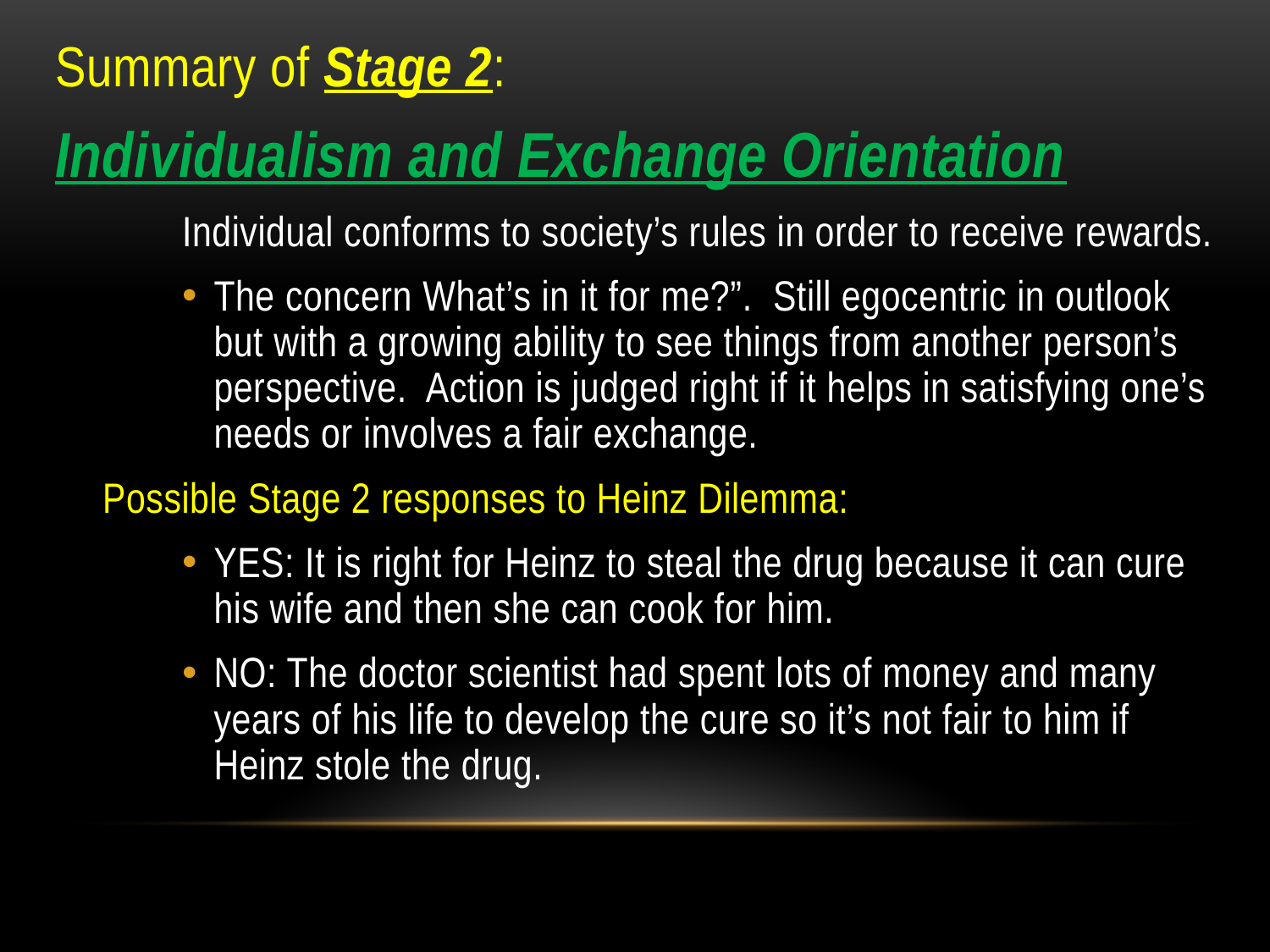

Summary of Stage 2:
Individualism and Exchange Orientation
Individual conforms to society’s rules in order to receive rewards.
The concern What’s in it for me?”.  Still egocentric in outlook but with a growing ability to see things from another person’s perspective.  Action is judged right if it helps in satisfying one’s needs or involves a fair exchange.
	Possible Stage 2 responses to Heinz Dilemma:
YES: It is right for Heinz to steal the drug because it can cure his wife and then she can cook for him.
NO: The doctor scientist had spent lots of money and many years of his life to develop the cure so it’s not fair to him if Heinz stole the drug.